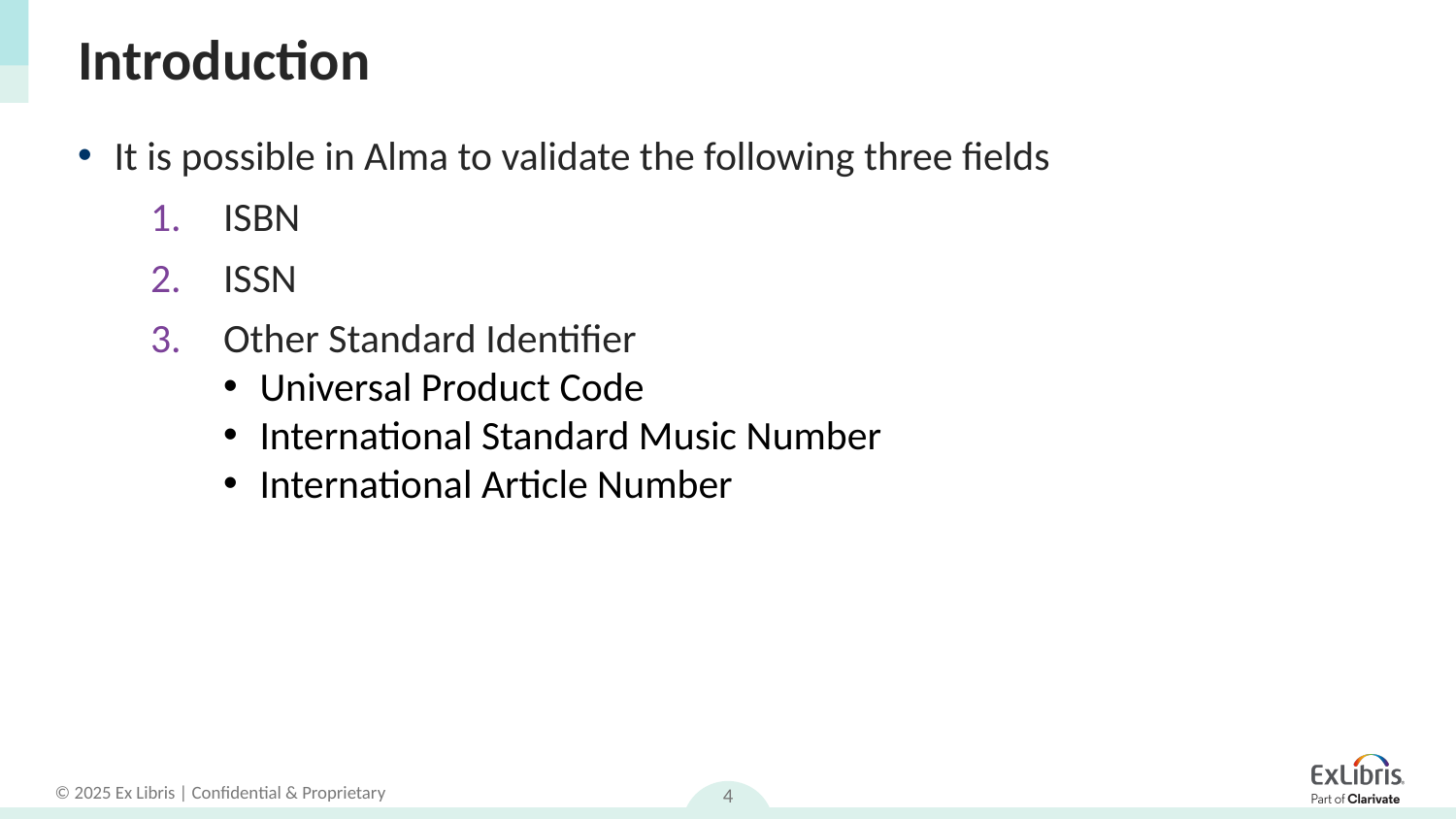

# Introduction
It is possible in Alma to validate the following three fields
ISBN
ISSN
Other Standard Identifier
Universal Product Code
International Standard Music Number
International Article Number
4